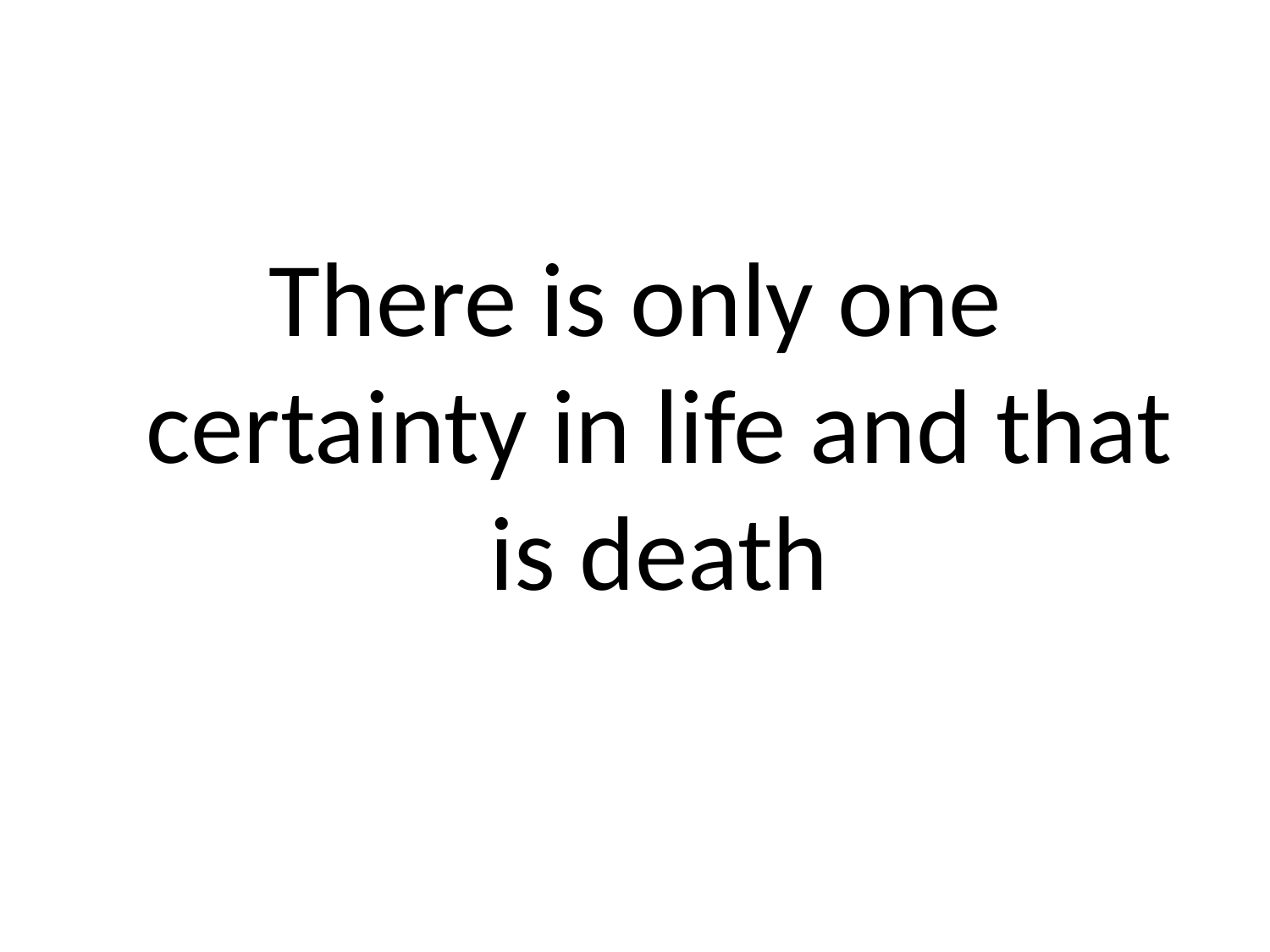

There is only one certainty in life and that is death